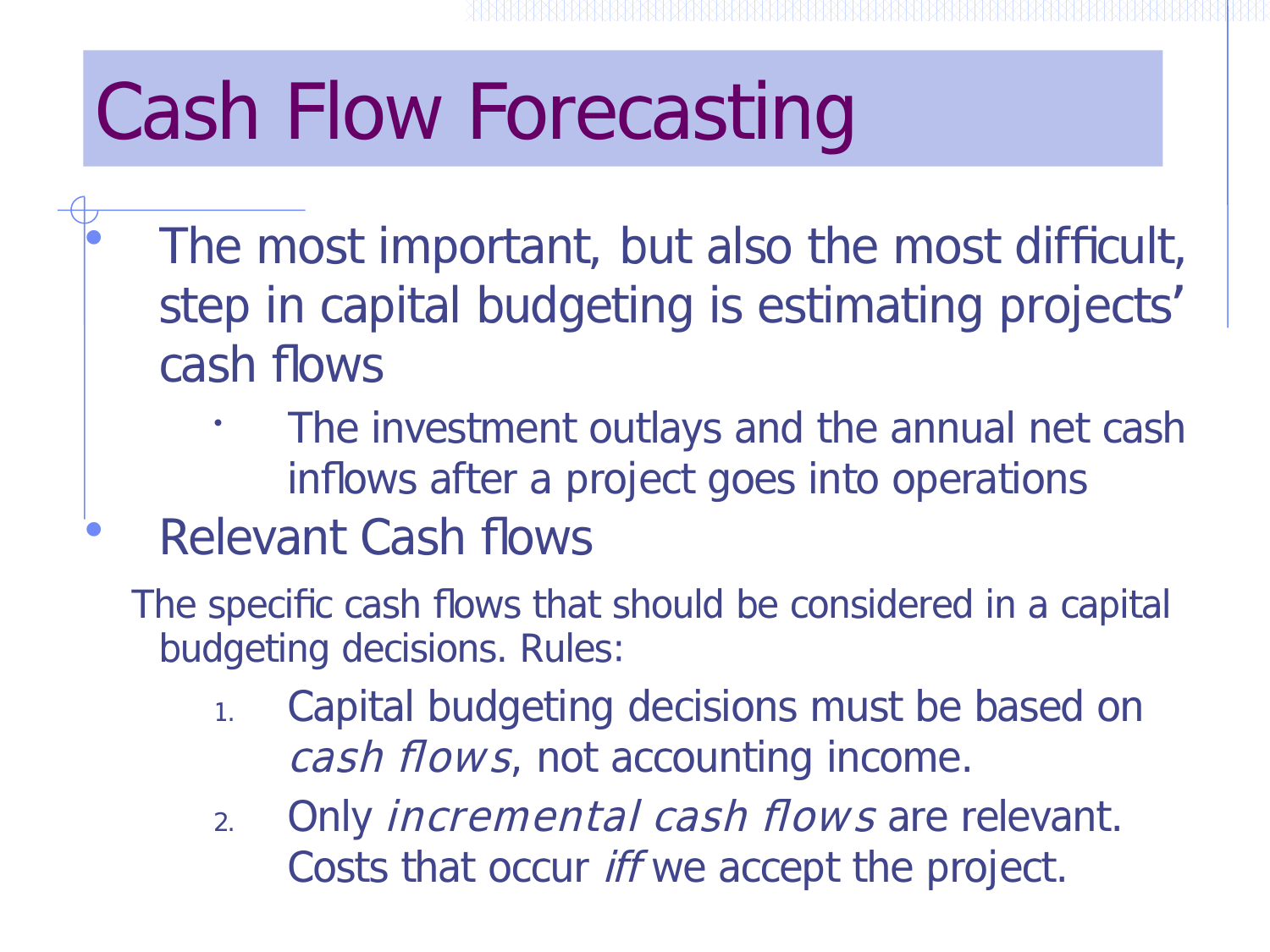

Cash Flow Forecasting
The most important, but also the most difficult, step in capital budgeting is estimating projects’ cash flows
The investment outlays and the annual net cash inflows after a project goes into operations
Relevant Cash flows
   The specific cash flows that should be considered in a capital budgeting decisions. Rules:
Capital budgeting decisions must be based on cash flows, not accounting income.
Only incremental cash flows are relevant. Costs that occur iff we accept the project.